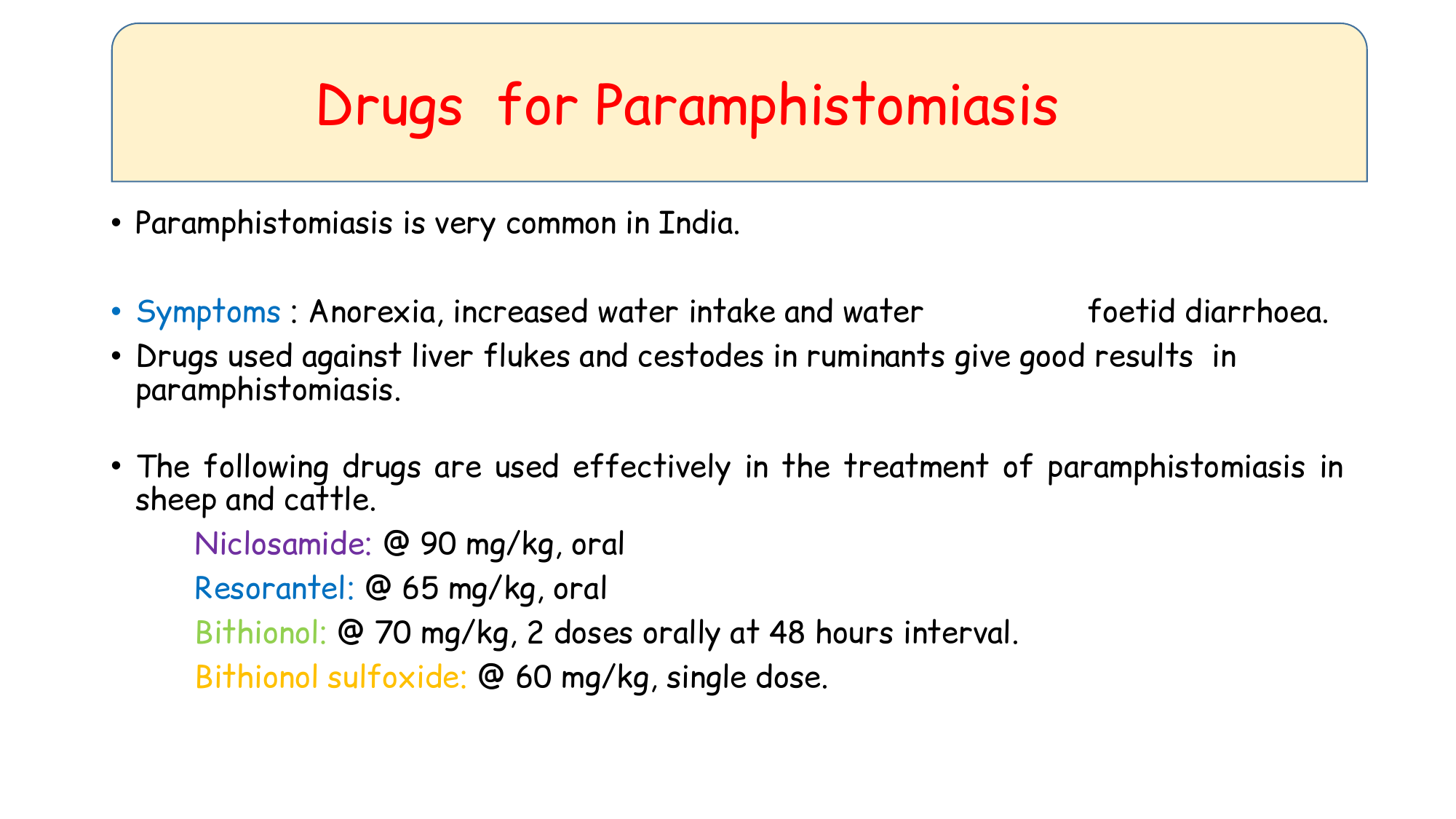

#
Drugs  for Paramphistomiasis
Paramphistomiasis is very common in India.

Symptoms : Anorexia, increased water intake and water   			    	   foetid diarrhoea.
Drugs used against liver flukes and cestodes in ruminants give good results  in paramphistomiasis.
The following drugs are used effectively in the treatment of paramphistomiasis in sheep and cattle.
	Niclosamide: @ 90 mg/kg, oral
	Resorantel: @ 65 mg/kg, oral
	Bithionol: @ 70 mg/kg, 2 doses orally at 48 hours interval.
	Bithionol sulfoxide: @ 60 mg/kg, single dose.